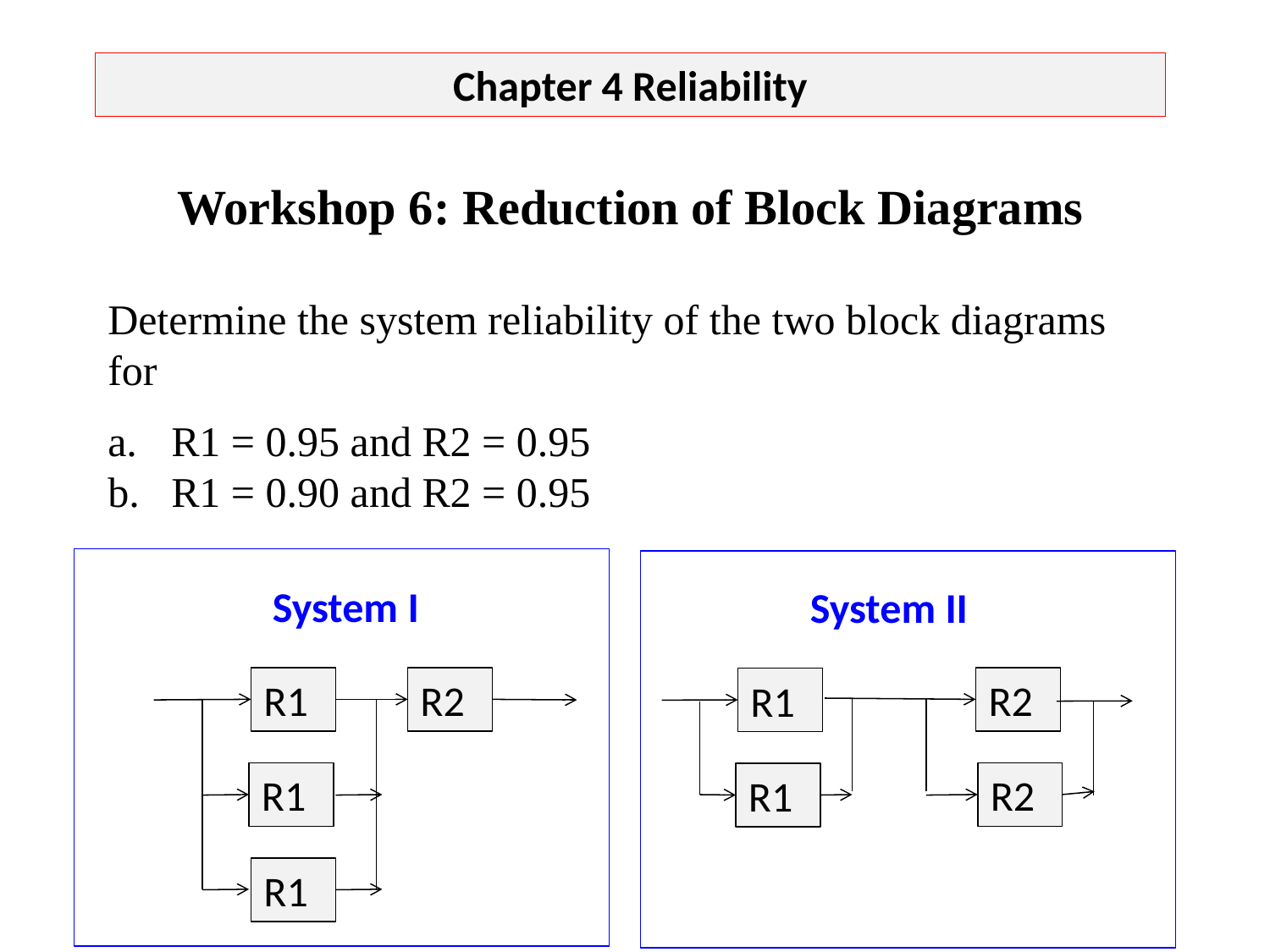

Chapter 4 Reliability
Workshop 6: Reduction of Block Diagrams
Determine the system reliability of the two block diagrams for

R1 = 0.95 and R2 = 0.95
R1 = 0.90 and R2 = 0.95

System I
System II
R1
R2
R2
R1
R1
R2
R1
R1